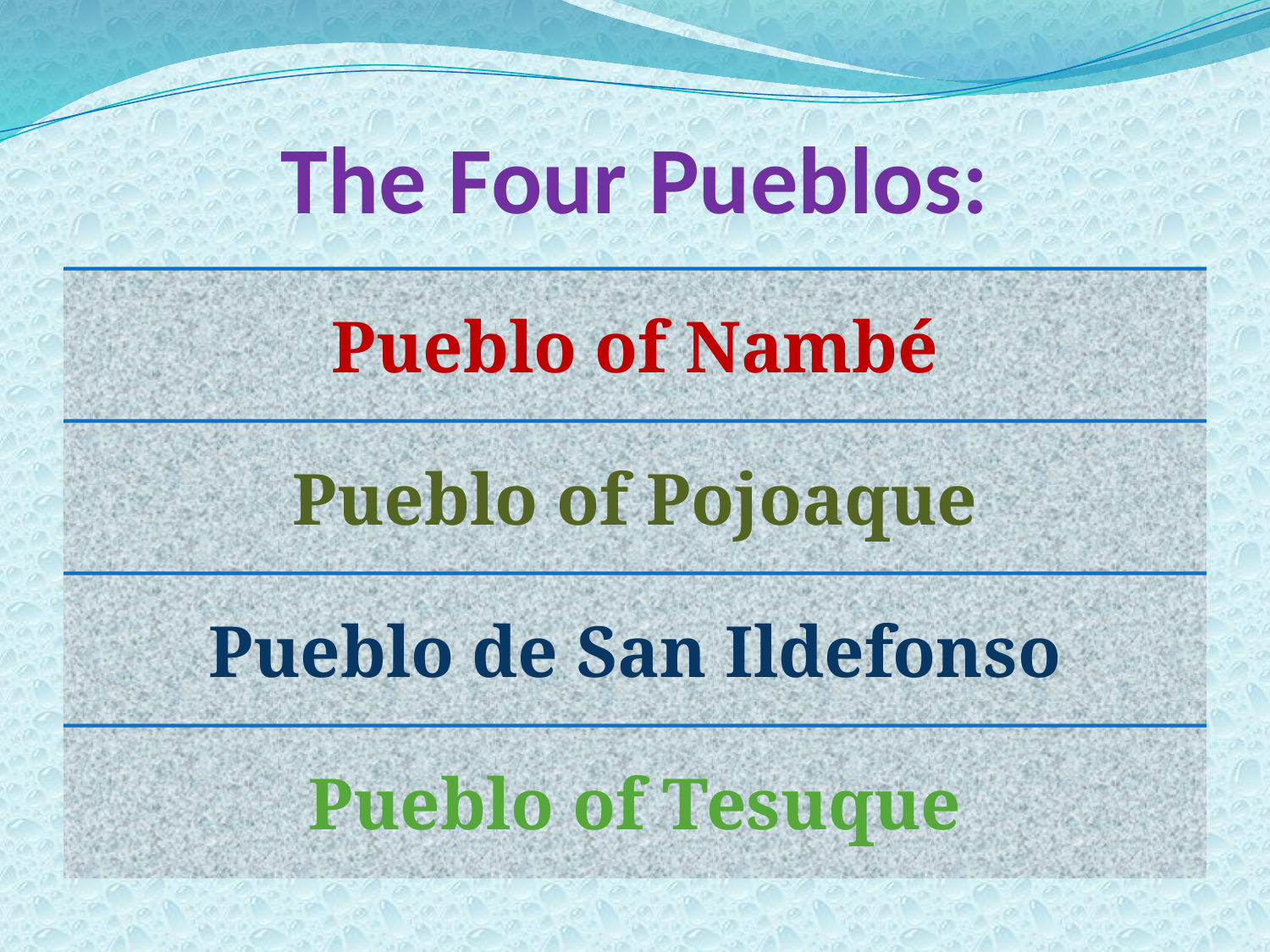

# The Four Pueblos:
Pueblo of Nambé
Pueblo of Pojoaque
Pueblo de San Ildefonso
Pueblo of Tesuque